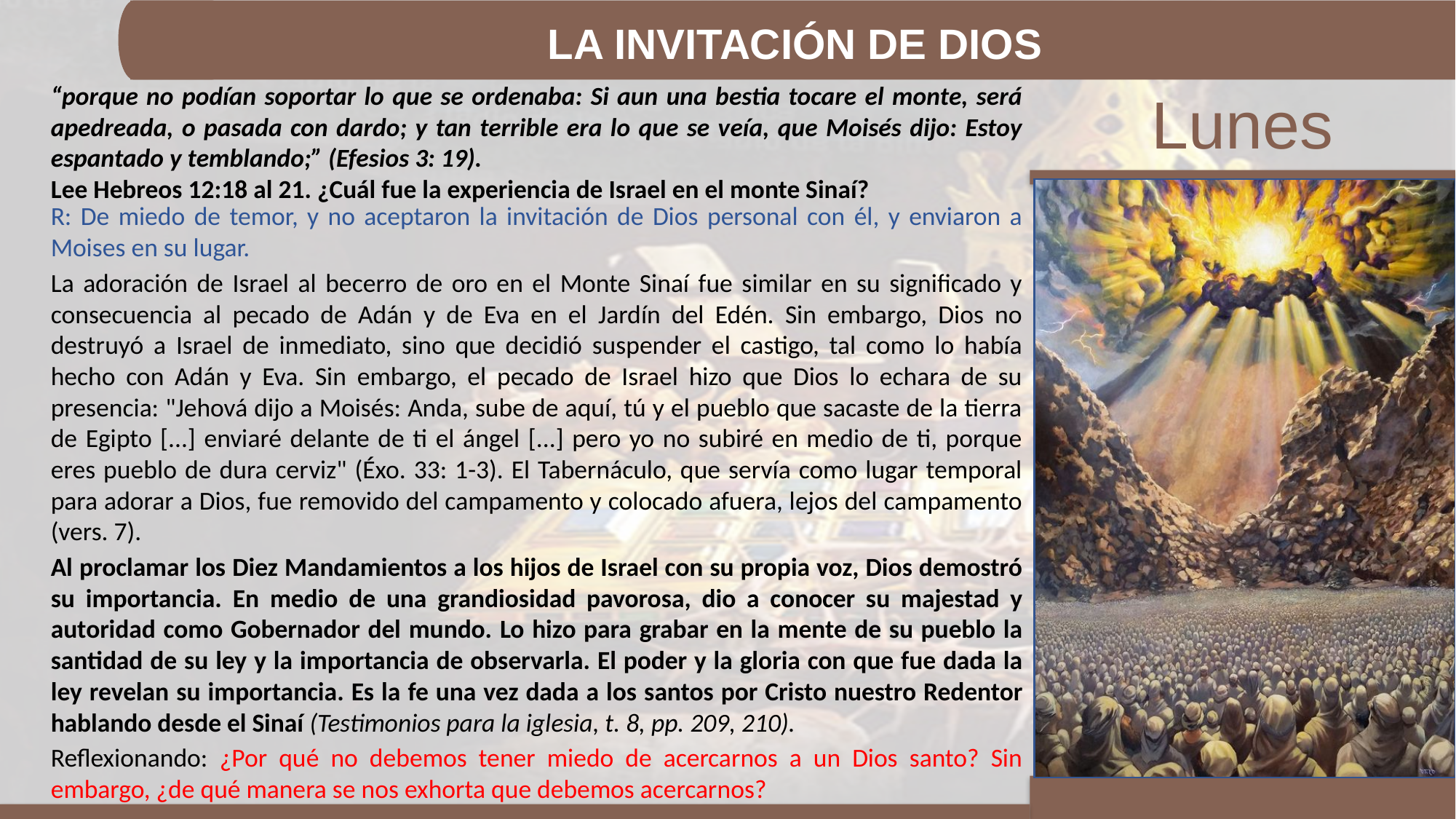

LA INVITACIÓN DE DIOS
“porque no podían soportar lo que se ordenaba: Si aun una bestia tocare el monte, será apedreada, o pasada con dardo; y tan terrible era lo que se veía, que Moisés dijo: Estoy espantado y temblando;” (Efesios 3: 19).
Lee Hebreos 12:18 al 21. ¿Cuál fue la experiencia de Israel en el monte Sinaí?

R: De miedo de temor, y no aceptaron la invitación de Dios personal con él, y enviaron a Moises en su lugar.
La adoración de Israel al becerro de oro en el Monte Sinaí fue similar en su significado y consecuencia al pecado de Adán y de Eva en el Jardín del Edén. Sin embargo, Dios no destruyó a Israel de inmediato, sino que decidió suspender el castigo, tal como lo había hecho con Adán y Eva. Sin embargo, el pecado de Israel hizo que Dios lo echara de su presencia: "Jehová dijo a Moisés: Anda, sube de aquí, tú y el pueblo que sacaste de la tierra de Egipto [...] enviaré delante de ti el ángel [...] pero yo no subiré en medio de ti, porque eres pueblo de dura cerviz" (Éxo. 33: 1-3). El Tabernáculo, que servía como lugar temporal para adorar a Dios, fue removido del campamento y colocado afuera, lejos del campamento (vers. 7).
Al proclamar los Diez Mandamientos a los hijos de Israel con su propia voz, Dios demostró su importancia. En medio de una grandiosidad pavorosa, dio a conocer su majestad y autoridad como Gobernador del mundo. Lo hizo para grabar en la mente de su pueblo la santidad de su ley y la importancia de observarla. El poder y la gloria con que fue dada la ley revelan su importancia. Es la fe una vez dada a los santos por Cristo nuestro Redentor hablando desde el Sinaí (Testimonios para la iglesia, t. 8, pp. 209, 210).
Reflexionando: ¿Por qué no debemos tener miedo de acercarnos a un Dios santo? Sin embargo, ¿de qué manera se nos exhorta que debemos acercarnos?